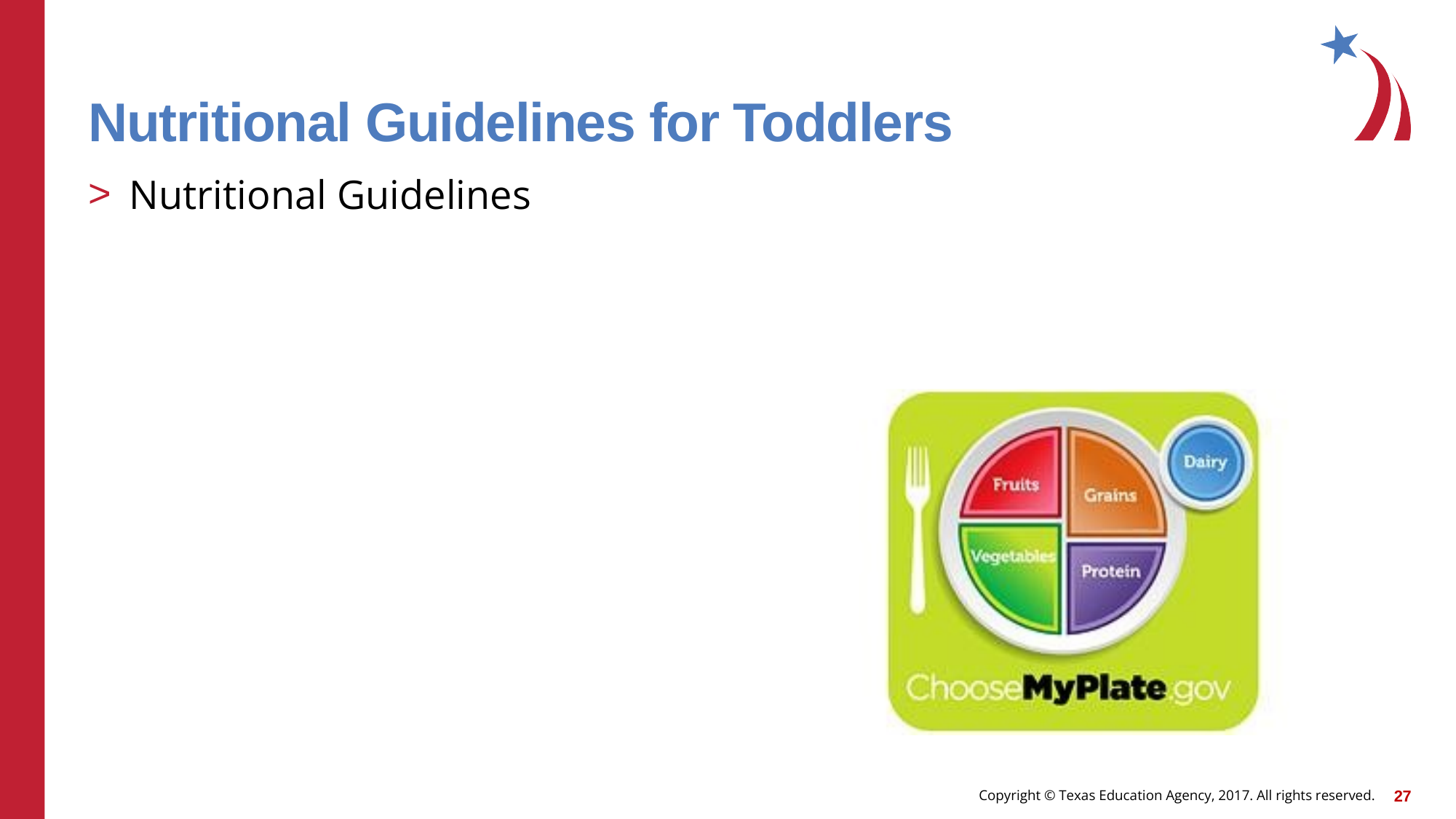

# Nutritional Guidelines for Toddlers
Nutritional Guidelines